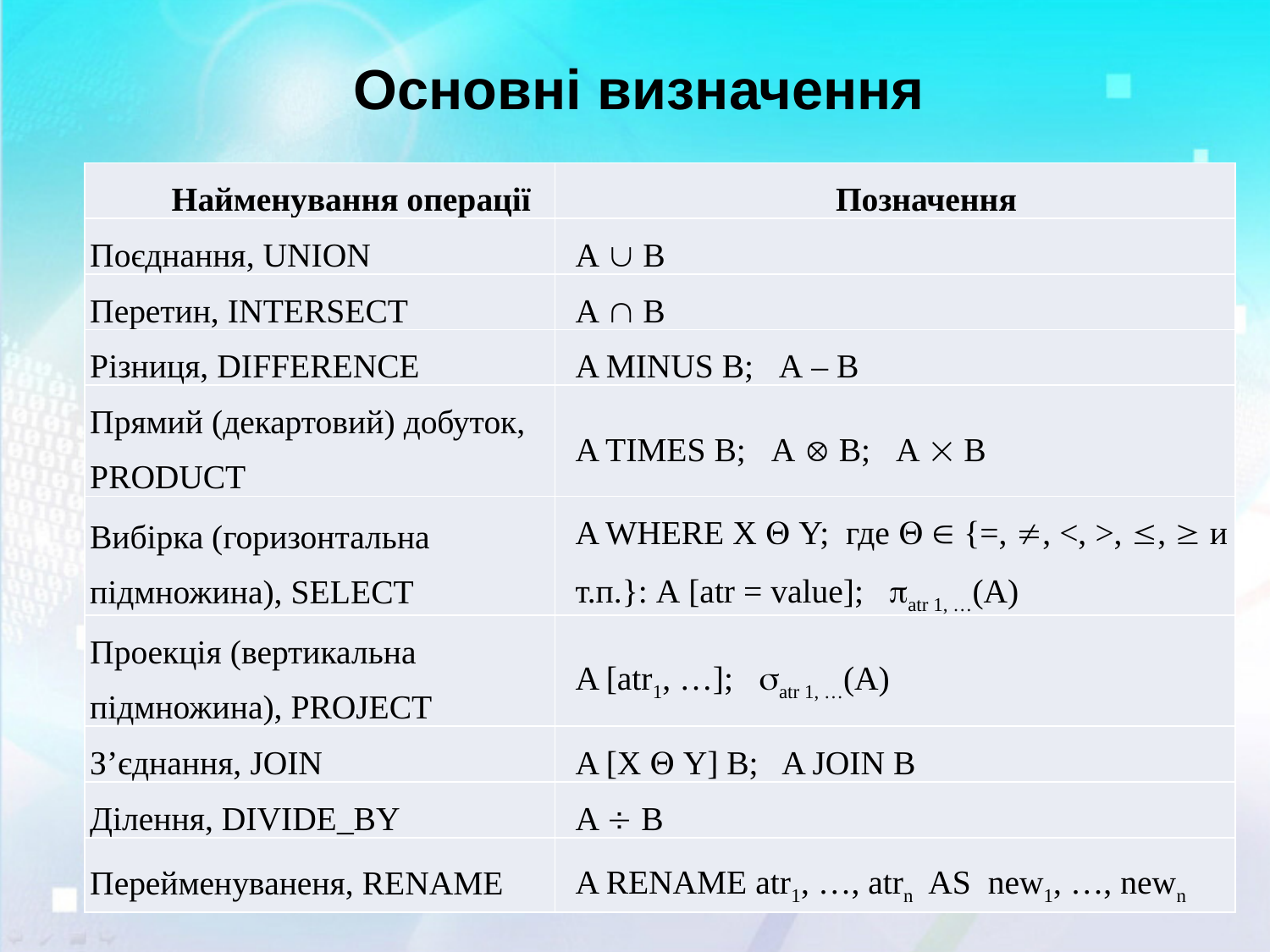

# Основні визначення
| Найменування операції | Позначення |
| --- | --- |
| Поєднання, UNION | А ∪ В |
| Перетин, INTERSECT | А ∩ В |
| Різниця, DIFFERENCE | A MINUS B; А – В |
| Прямий (декартовий) добуток, PRODUCT | A TIMES B; А ⊗ В; А × В |
| Вибірка (горизонтальна підмножина), SELECT | A WHERE X Θ Y; где Θ ∈ {=, ≠, <, >, ≤, ≥ и т.п.}: А [atr = value]; πatr 1, …(A) |
| Проекція (вертикальна підмножина), PROJECT | A [atr1, …]; σatr 1, …(A) |
| З’єднання, JOIN | A [X Θ Y] B; A JOIN B |
| Ділення, DIVIDE\_BY | A ÷ B |
| Перейменуваненя, RENAME | A RENAME atr1, …, atrn AS new1, …, newn |